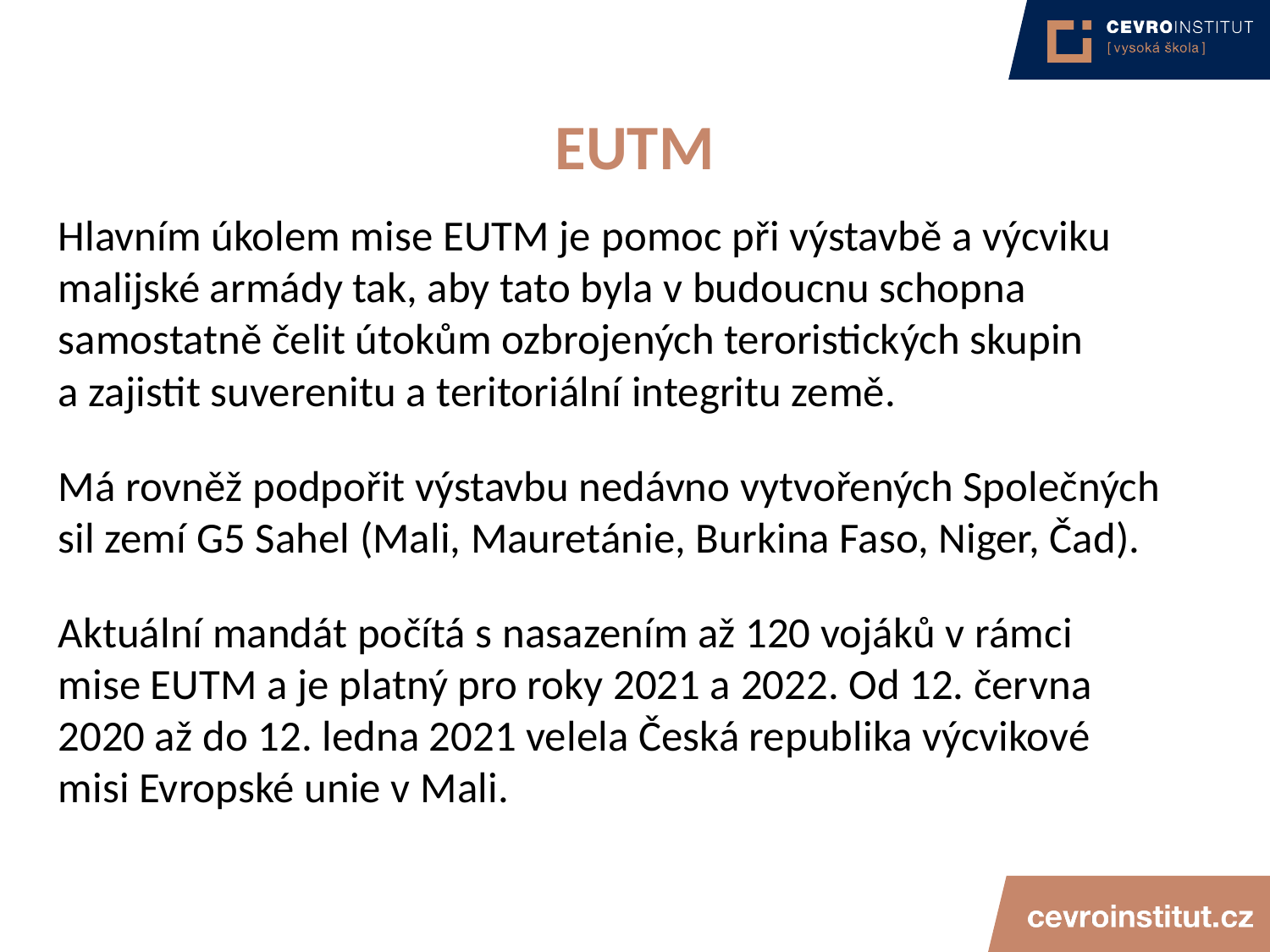

# EUTM
Hlavním úkolem mise EUTM je pomoc při výstavbě a výcviku malijské armády tak, aby tato byla v budoucnu schopna samostatně čelit útokům ozbrojených teroristických skupin a zajistit suverenitu a teritoriální integritu země.
Má rovněž podpořit výstavbu nedávno vytvořených Společných sil zemí G5 Sahel (Mali, Mauretánie, Burkina Faso, Niger, Čad).
Aktuální mandát počítá s nasazením až 120 vojáků v rámci mise EUTM a je platný pro roky 2021 a 2022. Od 12. června 2020 až do 12. ledna 2021 velela Česká republika výcvikové misi Evropské unie v Mali.